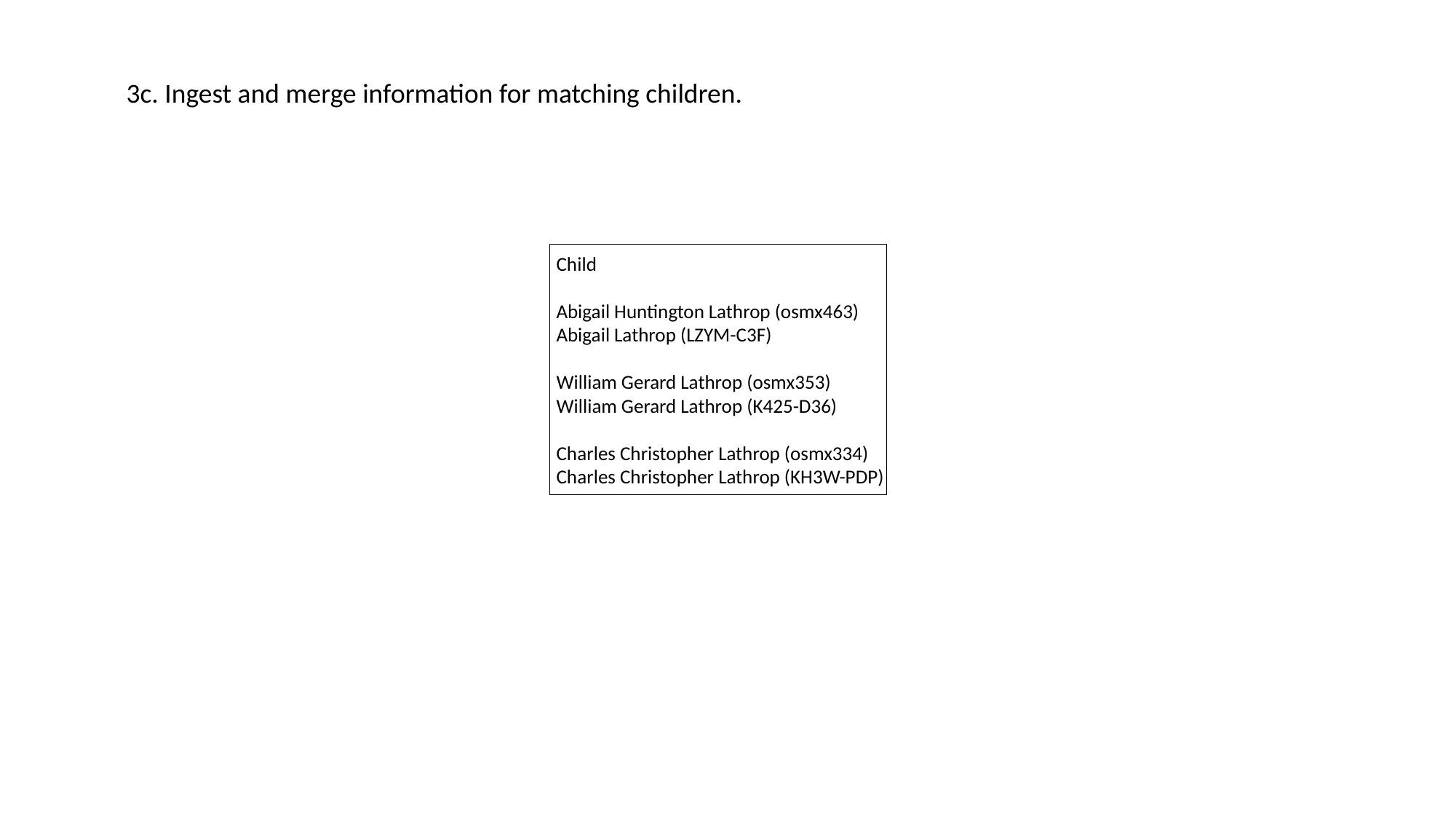

3c. Ingest and merge information for matching children.

Child

Abigail Huntington Lathrop (osmx463)
Abigail Lathrop (LZYM-C3F)

William Gerard Lathrop (osmx353)
William Gerard Lathrop (K425-D36)

Charles Christopher Lathrop (osmx334)
Charles Christopher Lathrop (KH3W-PDP)